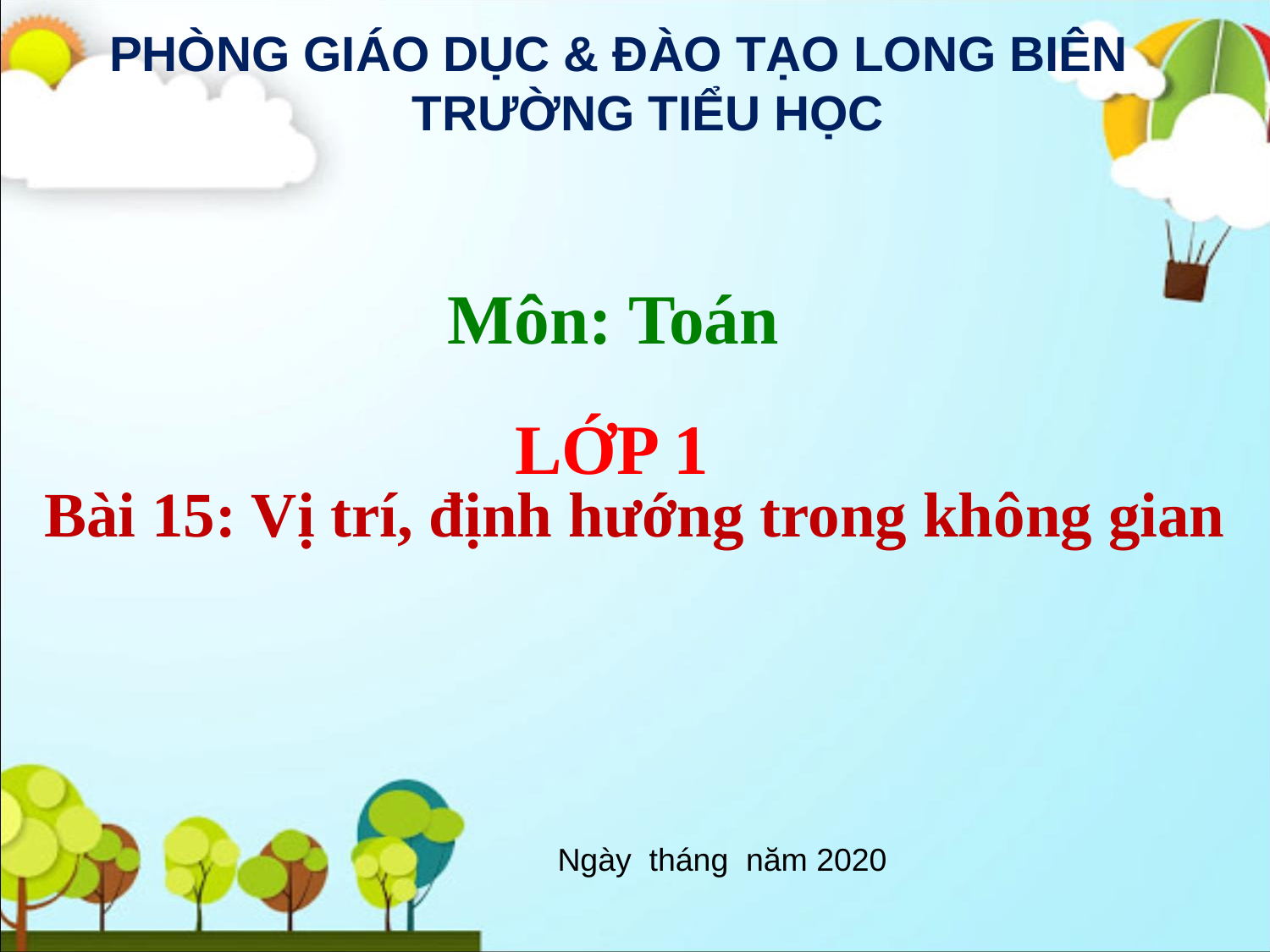

PHÒNG GIÁO DỤC & ĐÀO TẠO LONG BIÊN
                      TRƯỜNG TIỂU HỌC

Môn: Toán
LỚP 1
Bài 15: Vị trí, định hướng trong không gian
Ngày  tháng  năm 2020